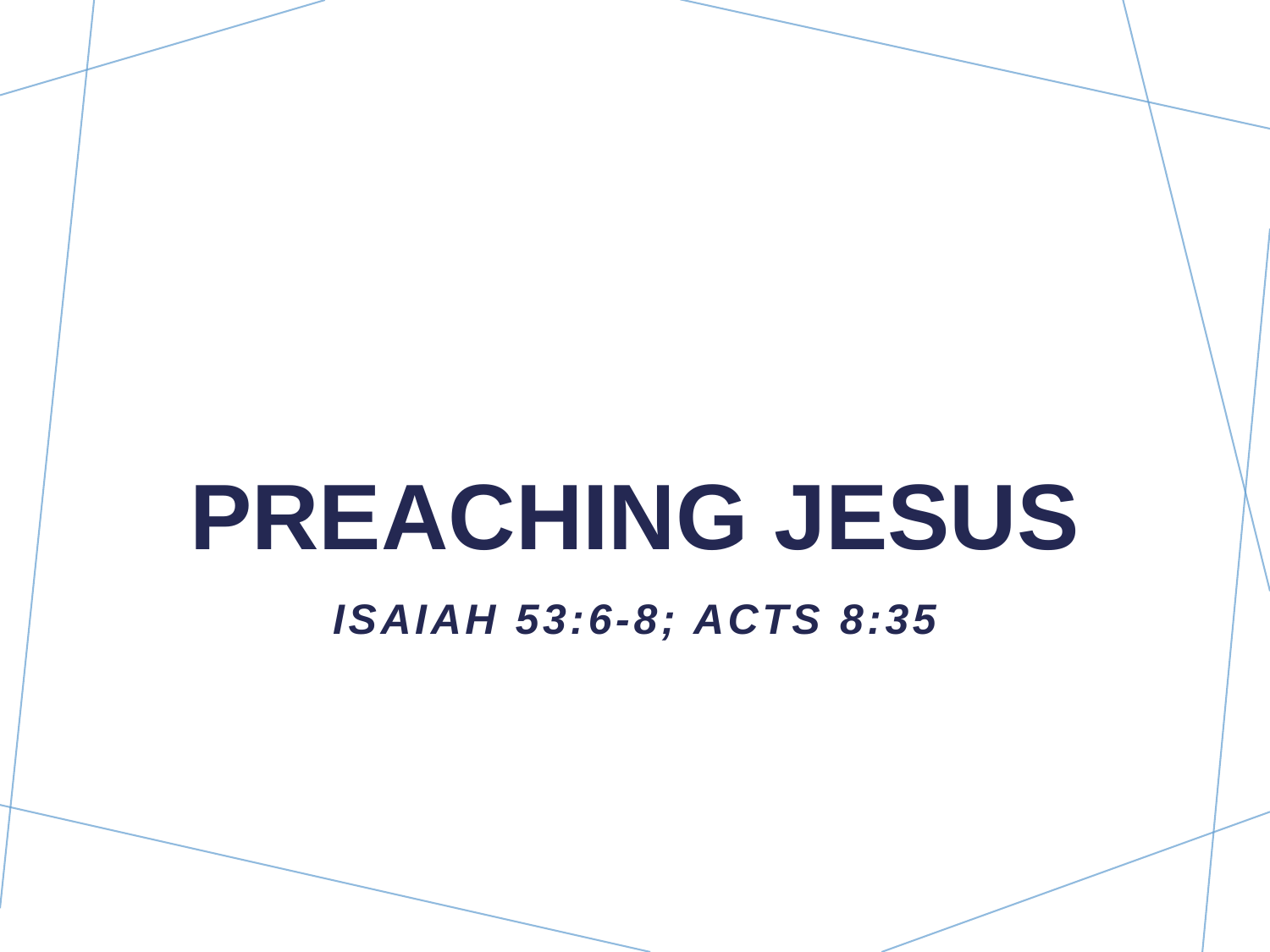

# Preaching Jesus
Isaiah 53:6-8; Acts 8:35